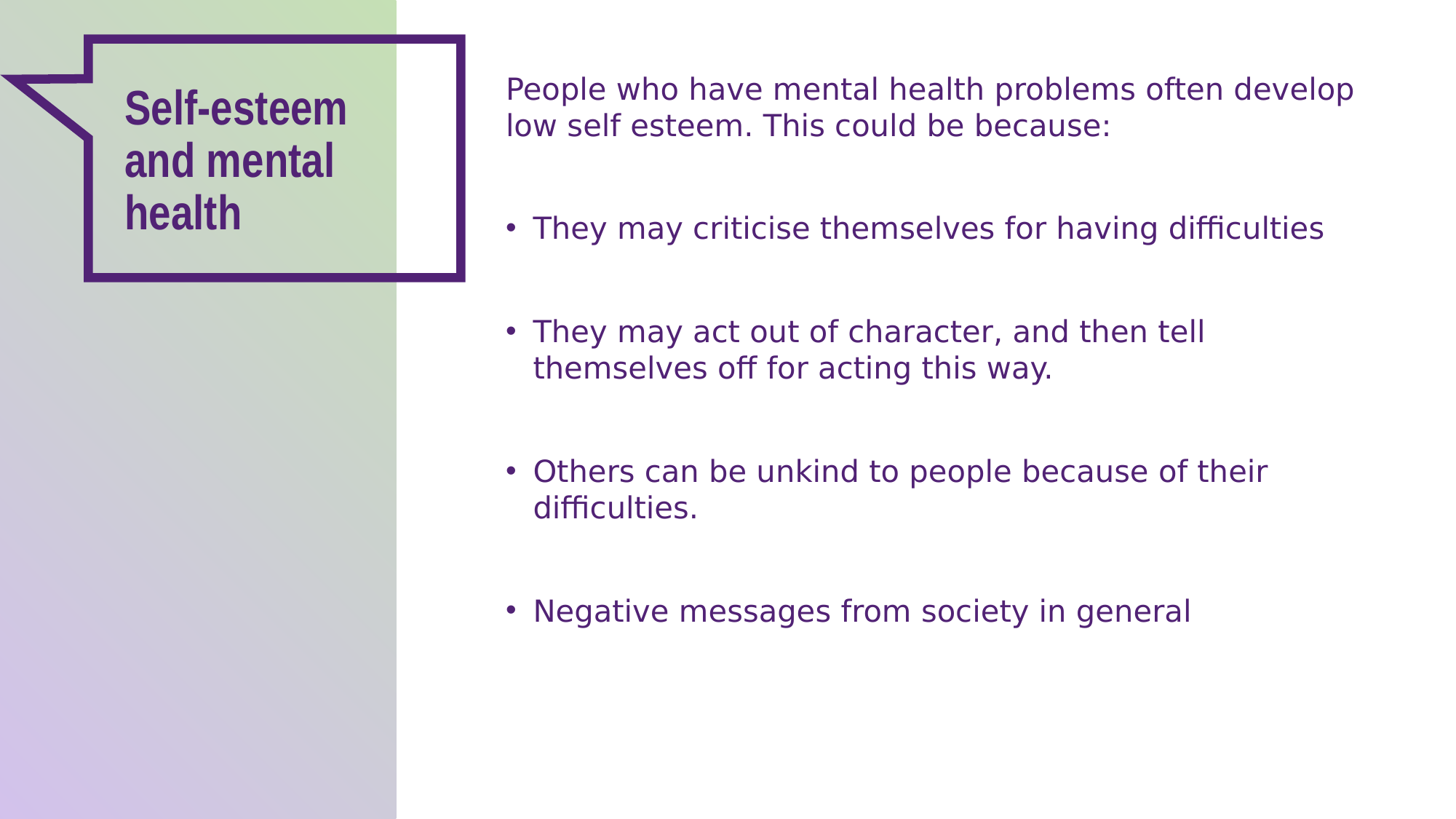

People who have mental health problems often develop low self esteem. This could be because:

They may criticise themselves for having difficulties

They may act out of character, and then tell themselves off for acting this way.

Others can be unkind to people because of their difficulties.

Negative messages from society in general

Self-esteem and mental health